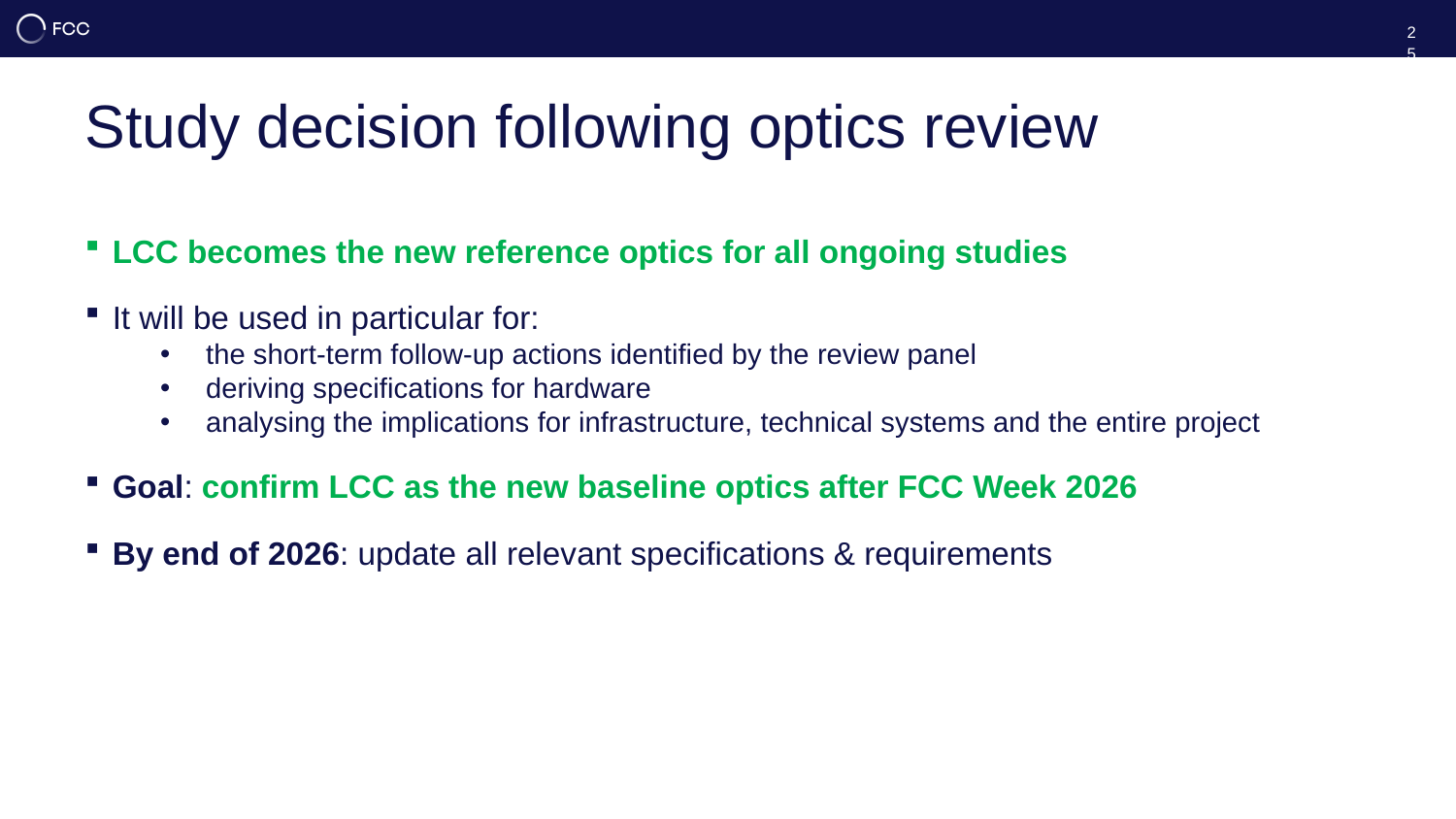

25
# Study decision following optics review
LCC becomes the new reference optics for all ongoing studies
It will be used in particular for:
the short-term follow-up actions identified by the review panel
deriving specifications for hardware
analysing the implications for infrastructure, technical systems and the entire project
Goal: confirm LCC as the new baseline optics after FCC Week 2026
By end of 2026: update all relevant specifications & requirements